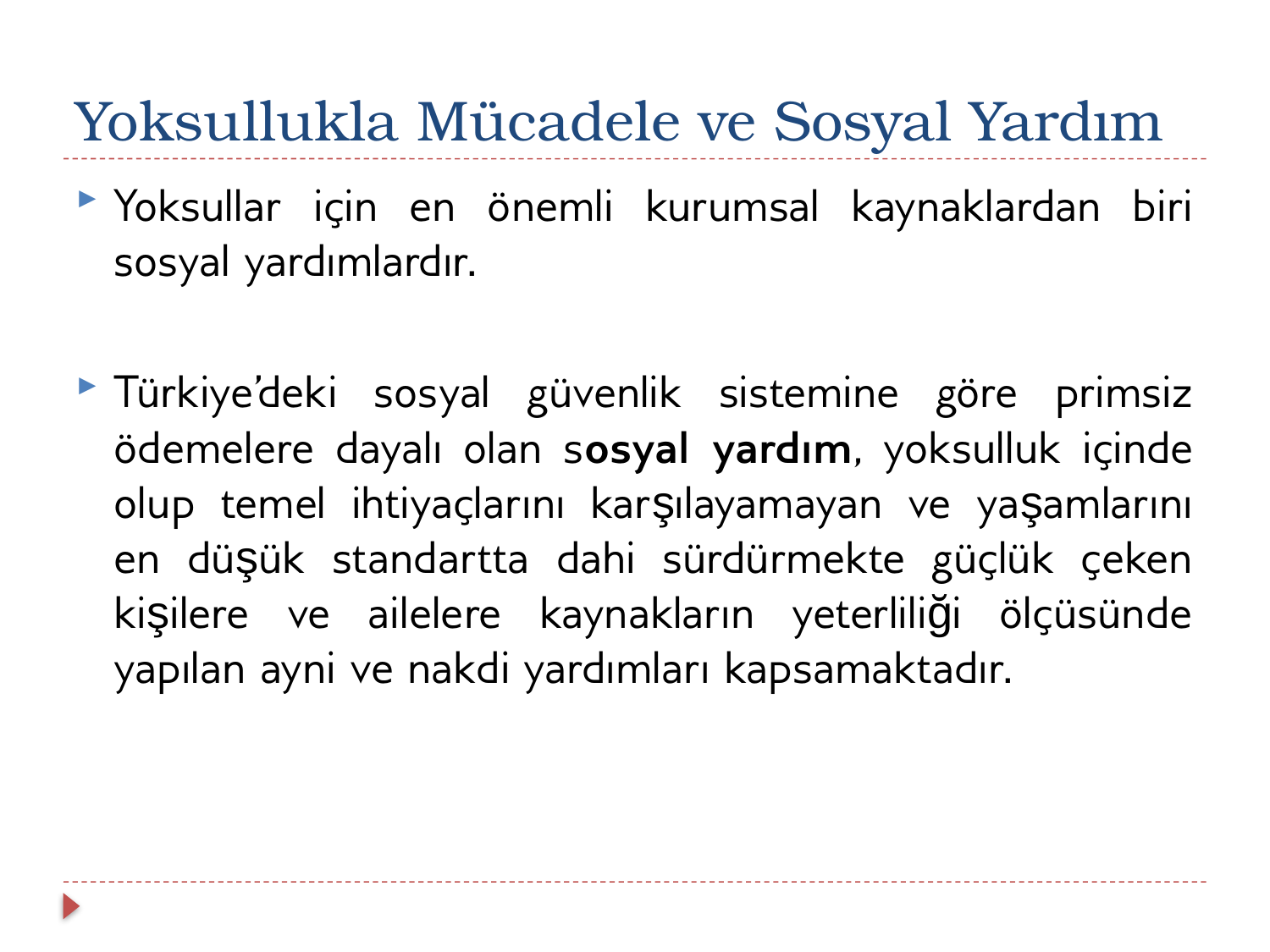

# Yoksullukla Mücadele ve Sosyal Yardım
Yoksullar için en önemli kurumsal kaynaklardan biri sosyal yardımlardır.

Türkiye’deki sosyal güvenlik sistemine göre primsiz ödemelere dayalı olan sosyal yardım, yoksulluk içinde olup temel ihtiyaçlarını karşılayamayan ve yaşamlarını en düşük standartta dahi sürdürmekte güçlük çeken kişilere ve ailelere kaynakların yeterliliği ölçüsünde yapılan ayni ve nakdi yardımları kapsamaktadır.